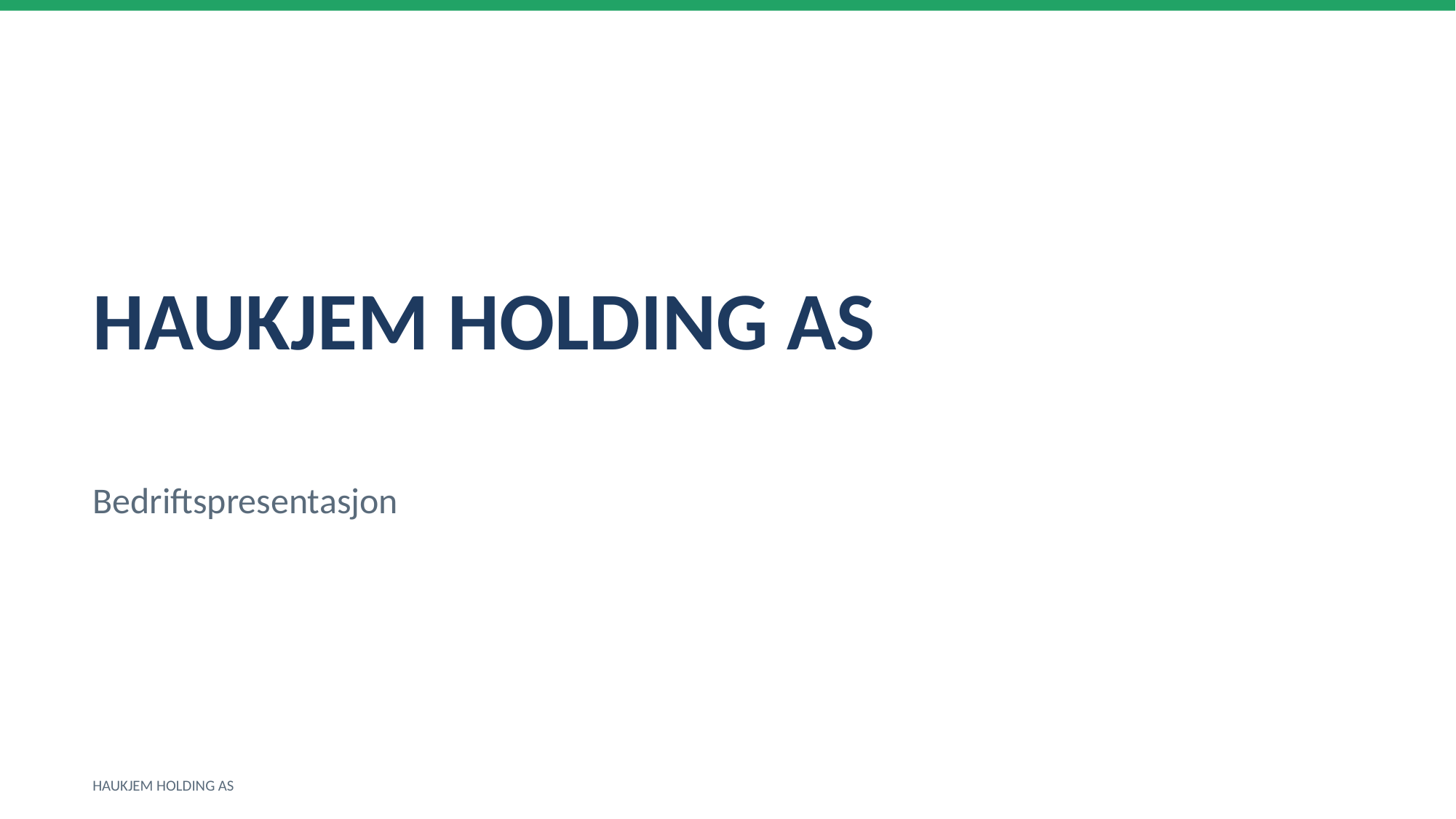

HAUKJEM HOLDING AS
Bedriftspresentasjon
HAUKJEM HOLDING AS